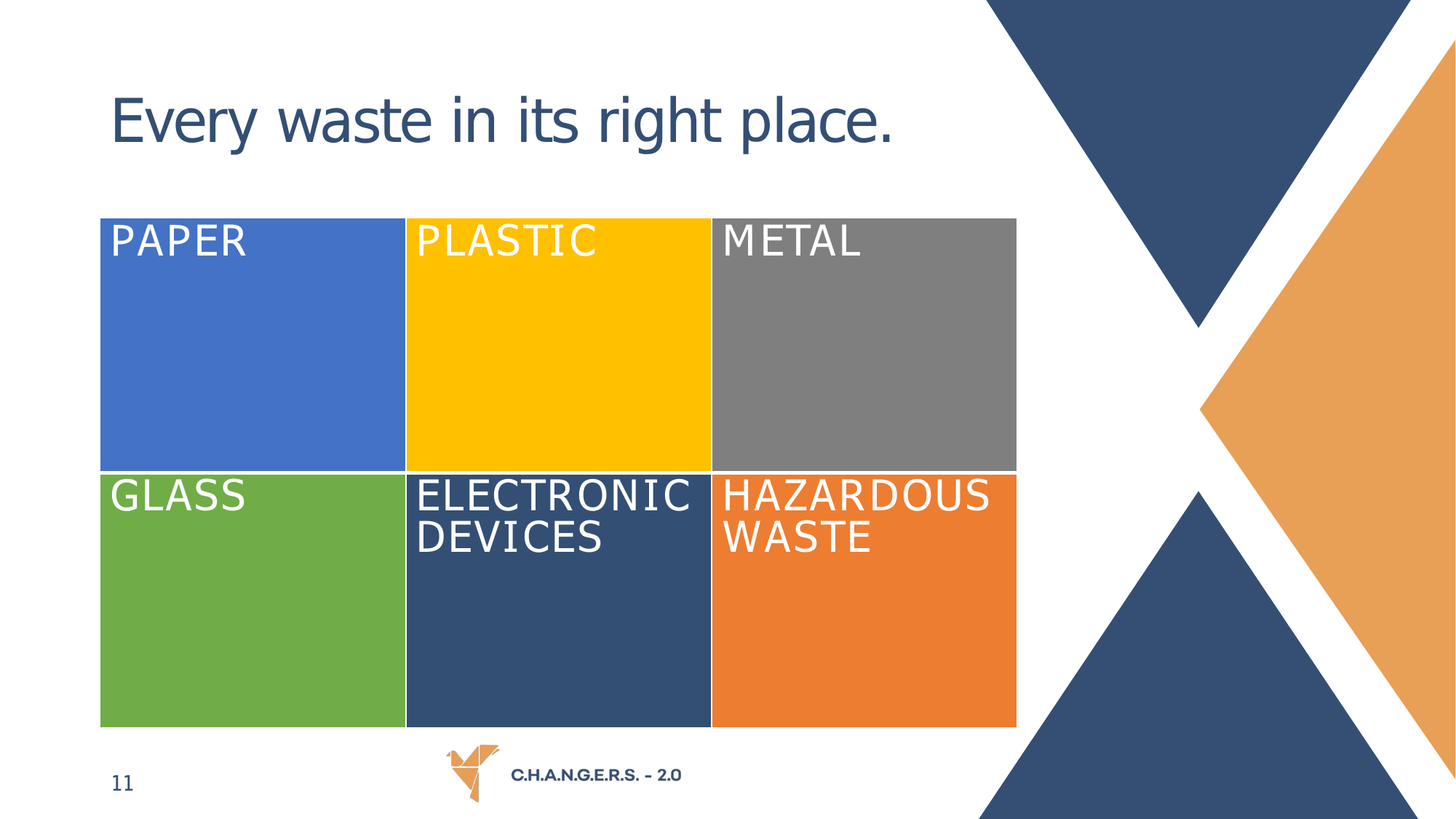

# Every waste in its right place.
| PAPER | PLASTIC | METAL |
| --- | --- | --- |
| GLASS | ELECTRONIC DEVICES | HAZARDOUS WASTE |